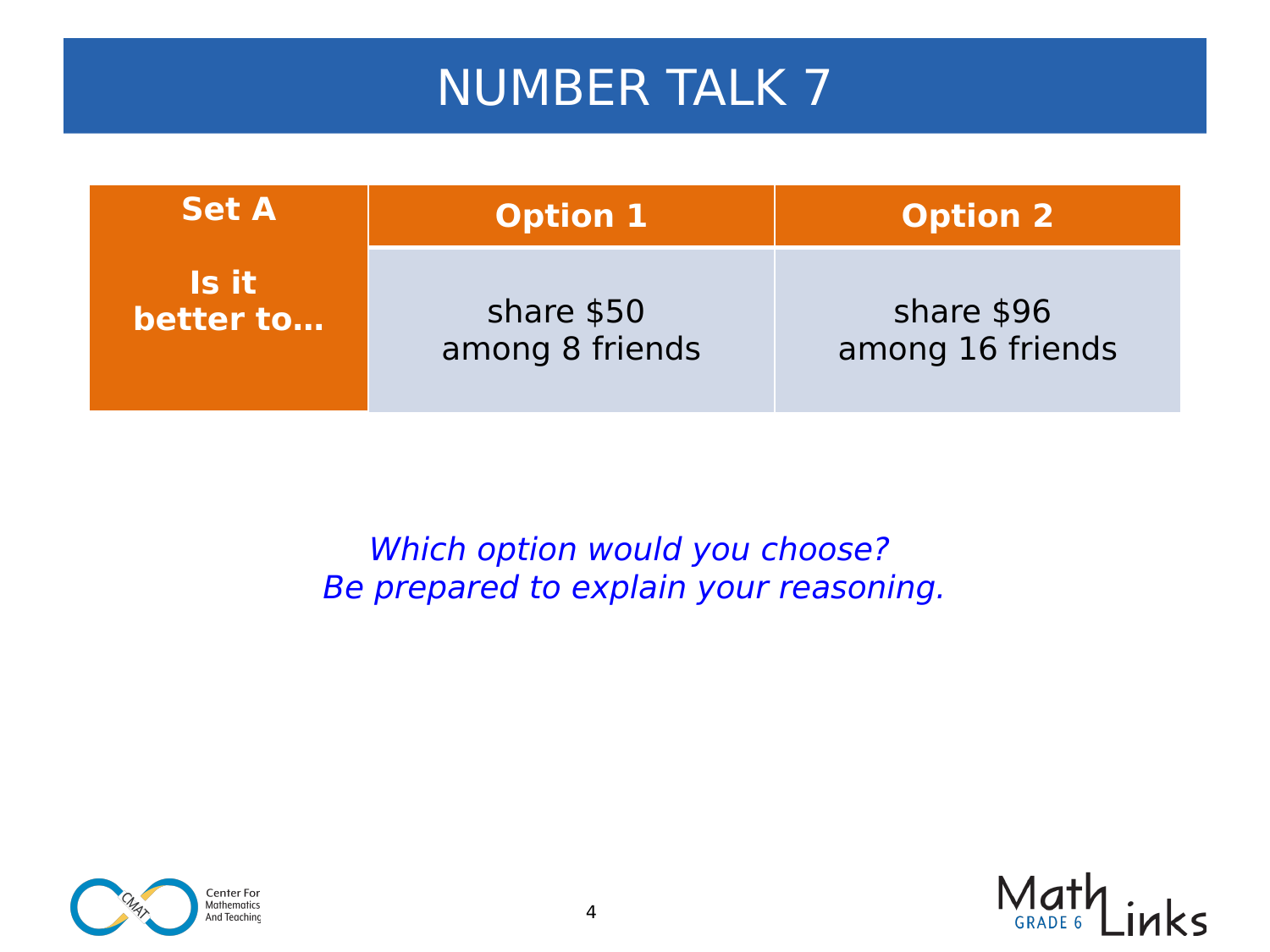

# NUMBER TALK 7
| Set A Is it better to… | Option 1 | Option 2 |
| --- | --- | --- |
|  | share $50 among 8 friends | share $96 among 16 friends |
Which option would you choose?
Be prepared to explain your reasoning.